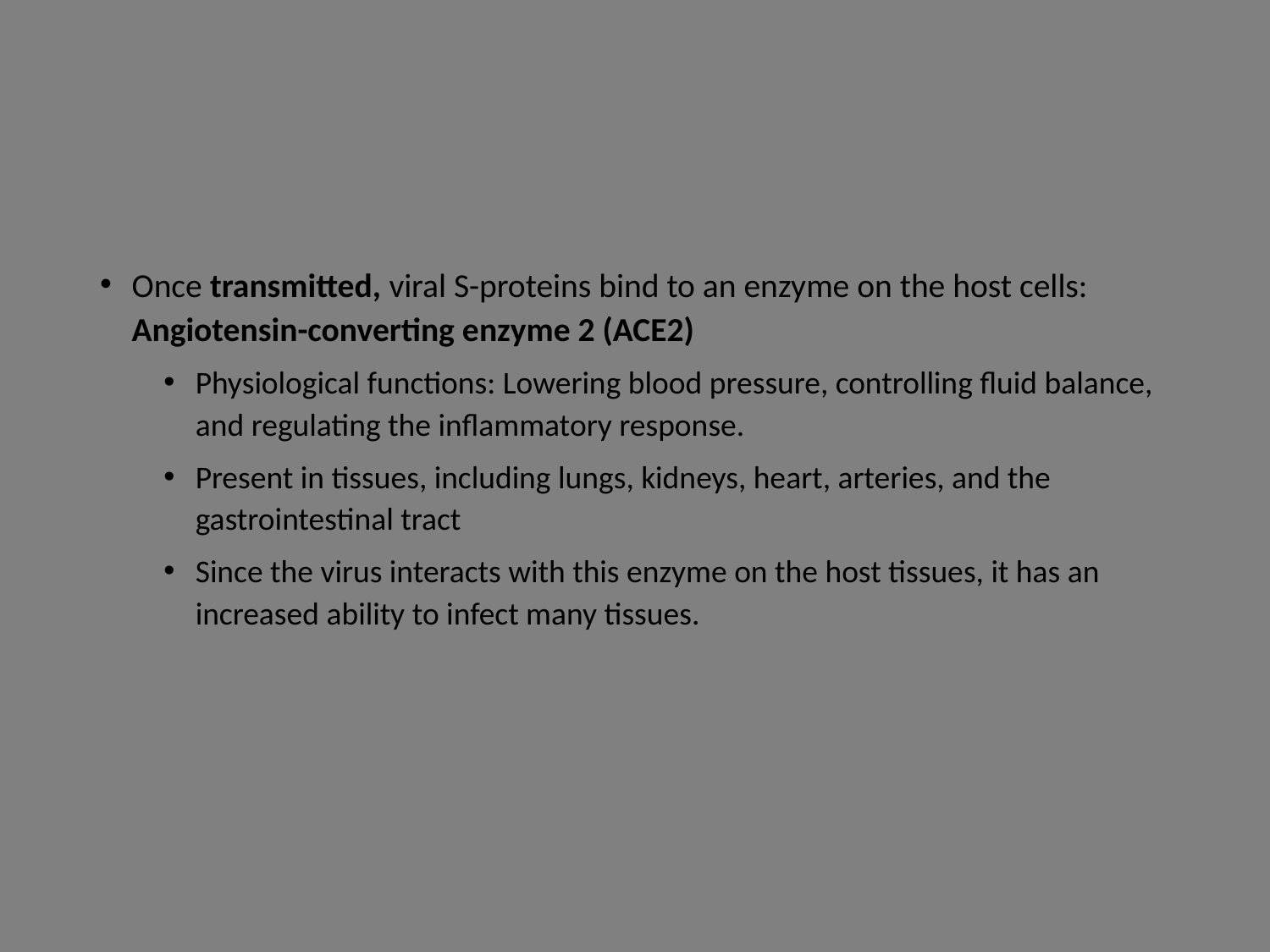

#
Once transmitted, viral S-proteins bind to an enzyme on the host cells: Angiotensin-converting enzyme 2 (ACE2)
Physiological functions: Lowering blood pressure, controlling fluid balance, and regulating the inflammatory response.
Present in tissues, including lungs, kidneys, heart, arteries, and the gastrointestinal tract
Since the virus interacts with this enzyme on the host tissues, it has an increased ability to infect many tissues.